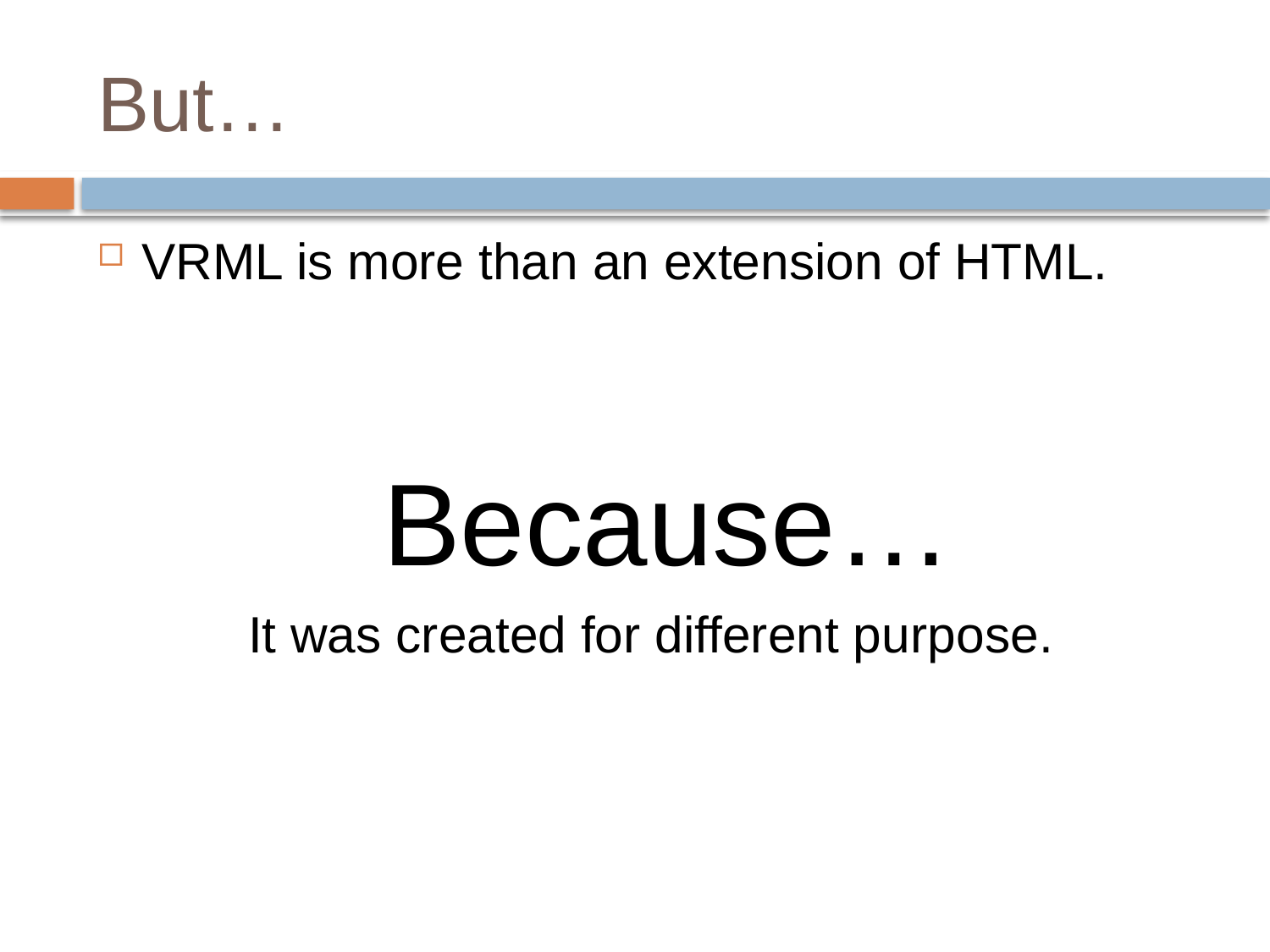

# But…
VRML is more than an extension of HTML.

 Because…
It was created for different purpose.